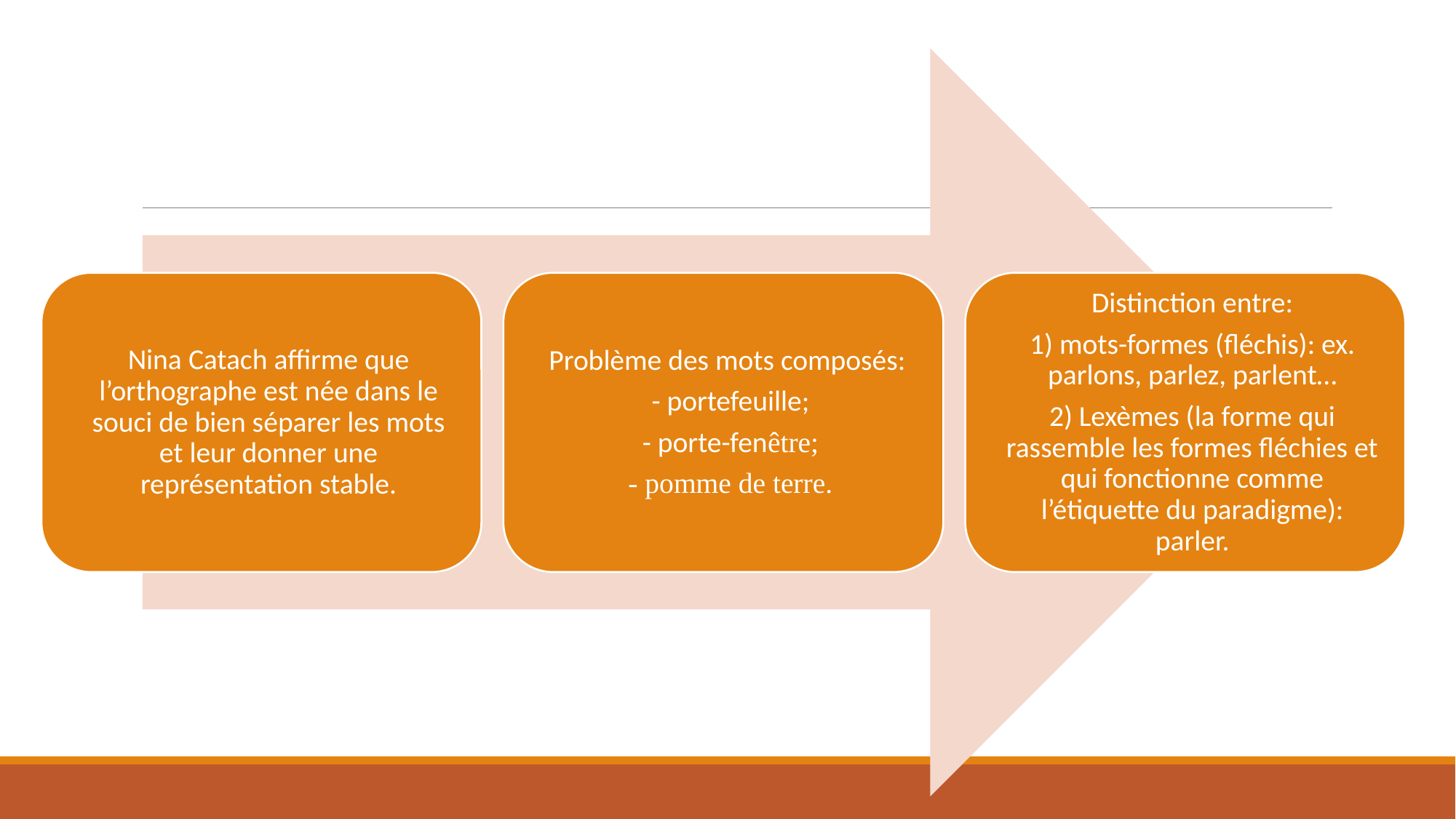

Nina Catach affirme que l’orthographe est née dans le souci de bien séparer les mots et leur donner une représentation stable.
Problème des mots composés:
- portefeuille;
- porte-fenêtre;
- pomme de terre.
Distinction entre:
1) mots-formes (fléchis): ex. parlons, parlez, parlent…
2) Lexèmes (la forme qui rassemble les formes fléchies et qui fonctionne comme l’étiquette du paradigme): parler.